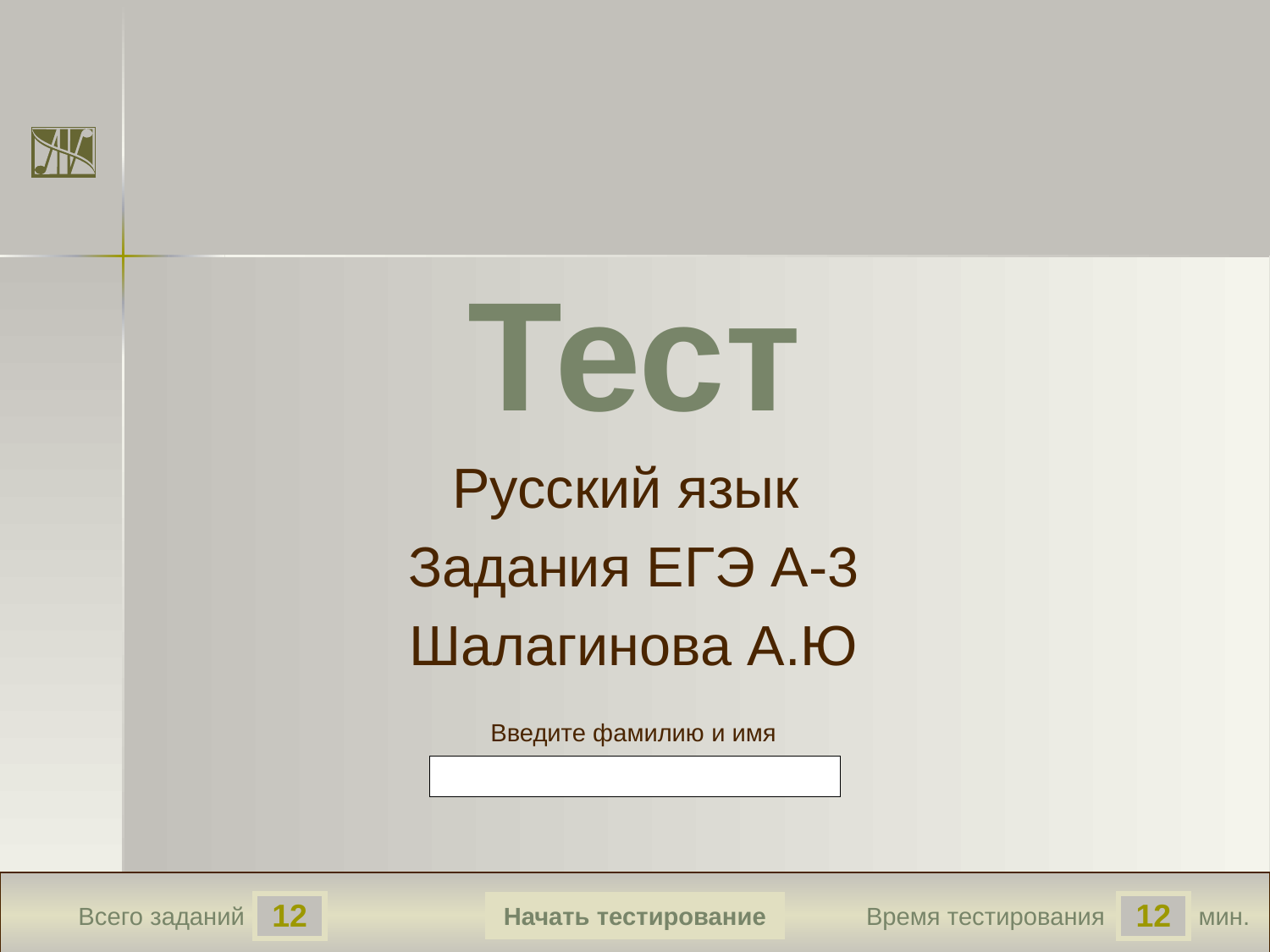

Тест
Русский язык
Задания ЕГЭ А-3
Шалагинова А.Ю
Введите фамилию и имя

Начать тестирование
12
12
Всего заданий
Время тестирования
мин.